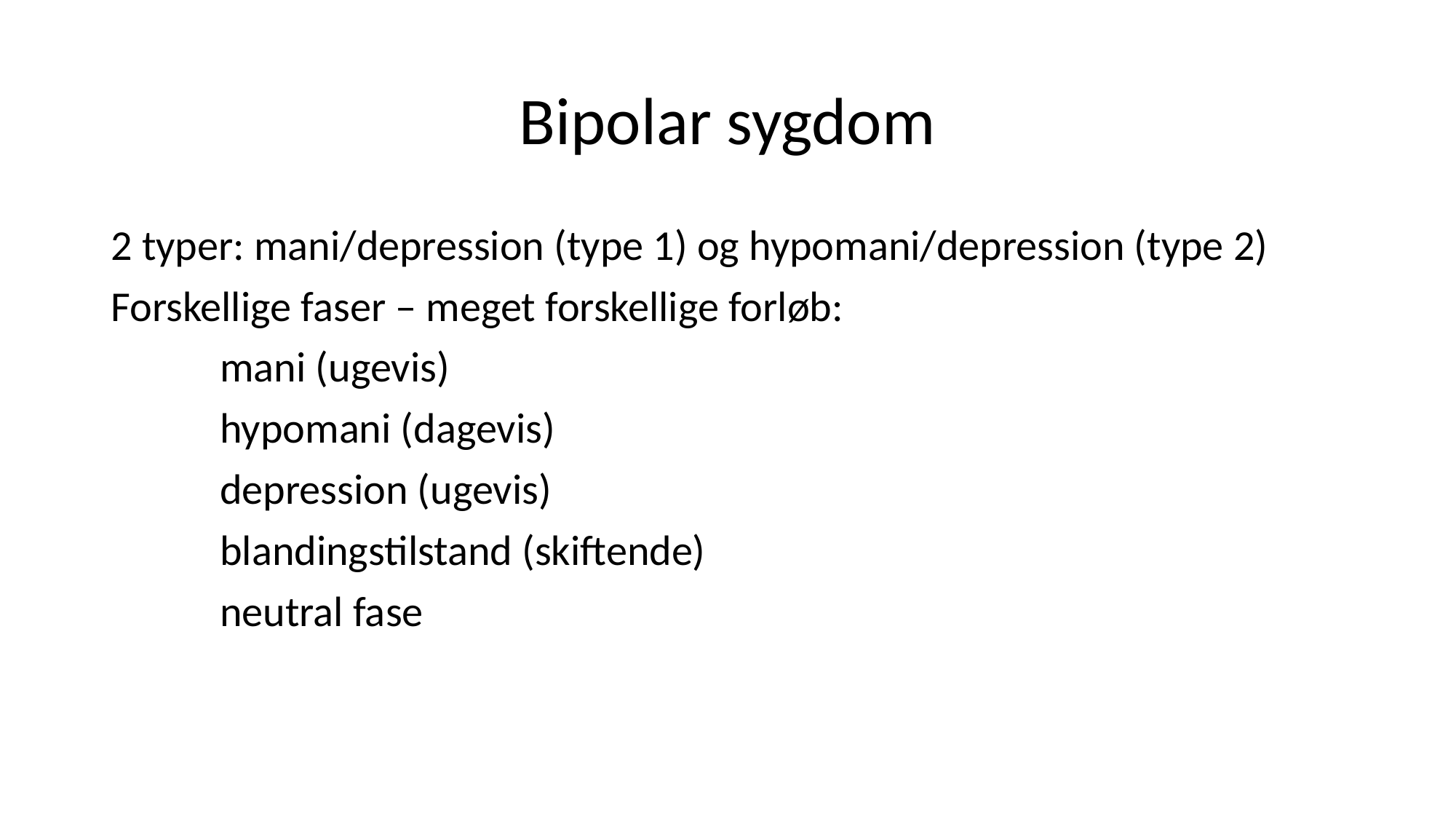

# Bipolar sygdom
2 typer: mani/depression (type 1) og hypomani/depression (type 2)
Forskellige faser – meget forskellige forløb:
	mani (ugevis)
	hypomani (dagevis)
	depression (ugevis)
	blandingstilstand (skiftende)
	neutral fase